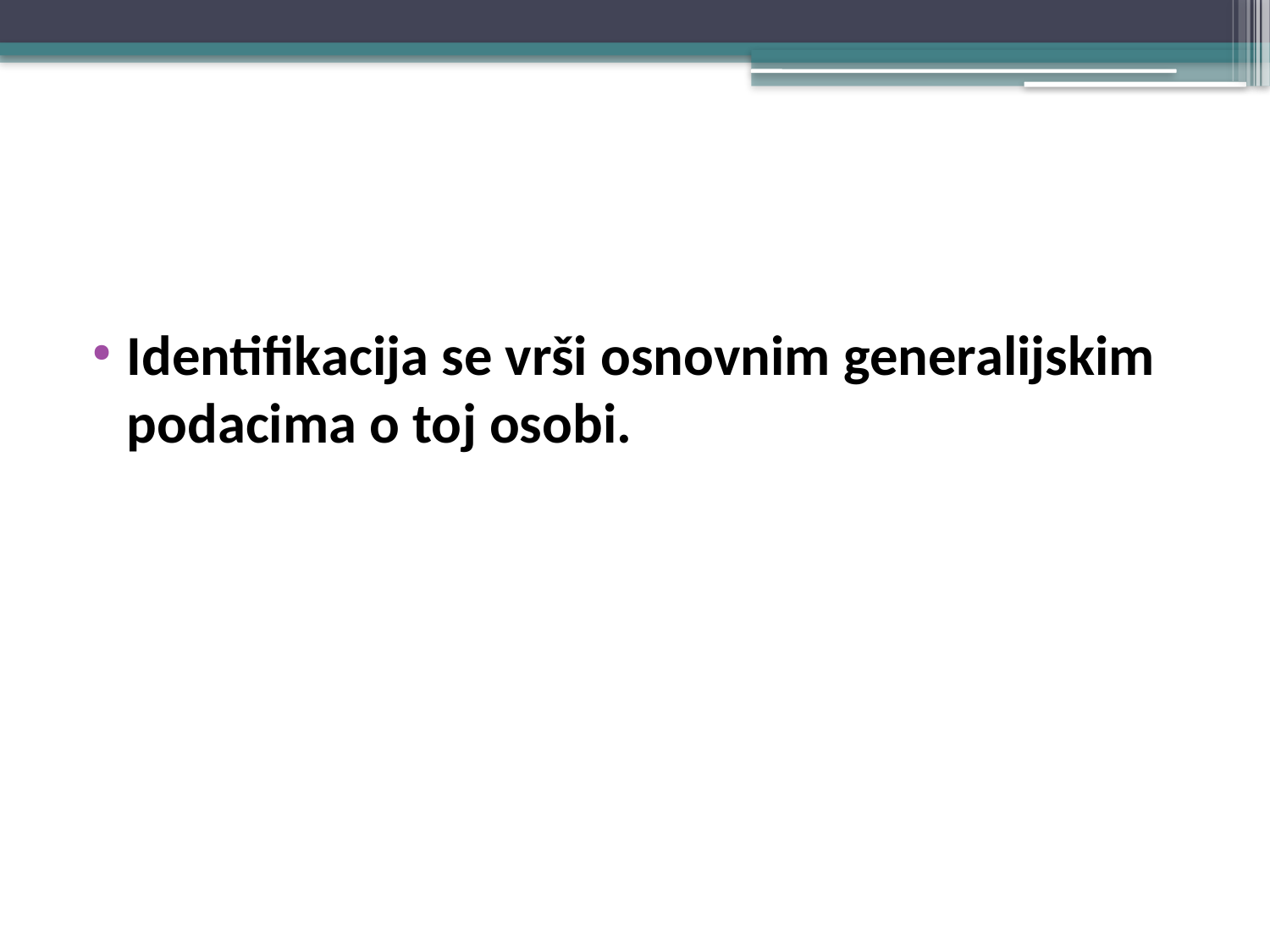

#
Identifikacija se vrši osnovnim generalijskim podacima o toj osobi.